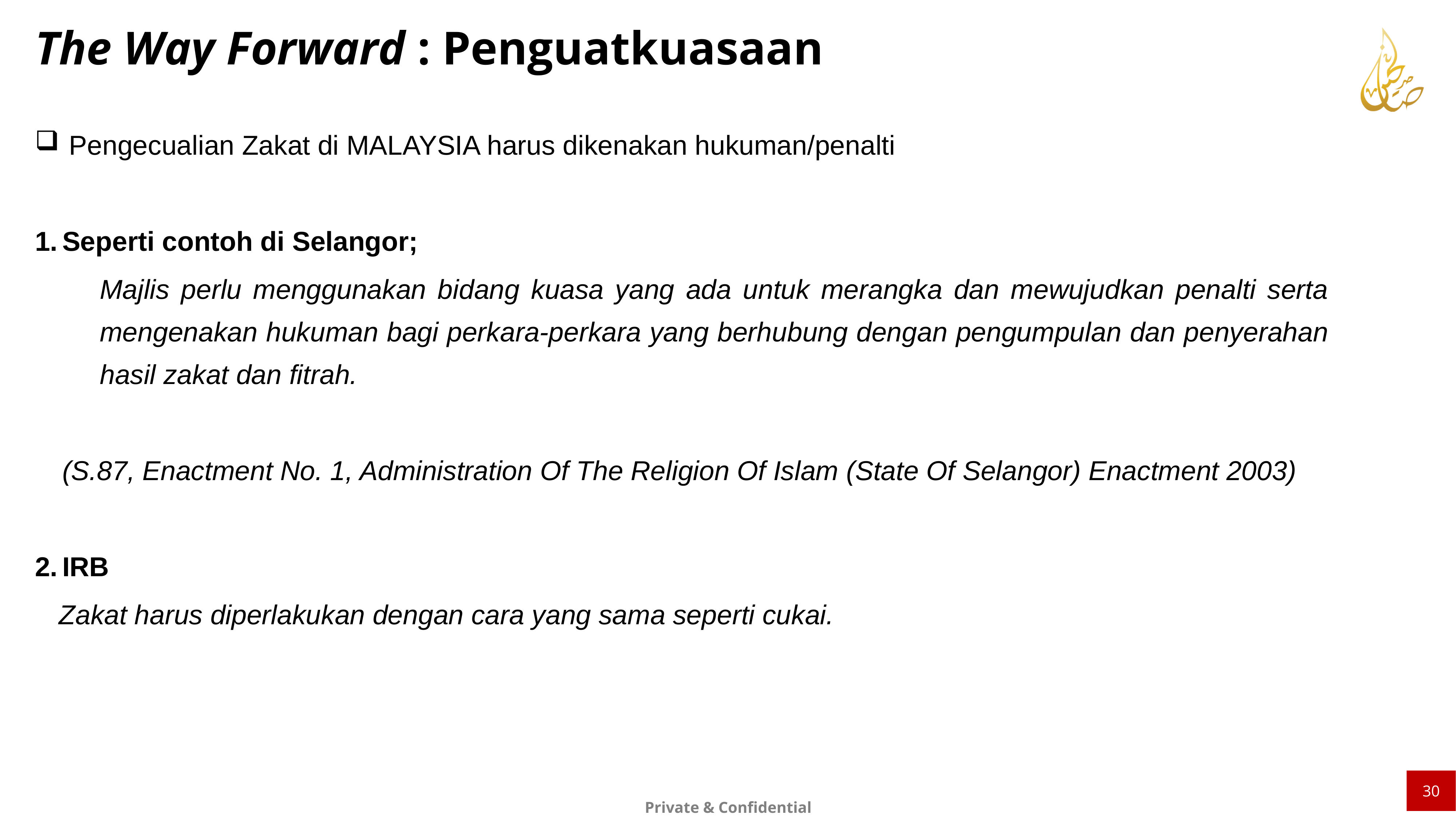

The Way Forward : Penguatkuasaan
Pengecualian Zakat di MALAYSIA harus dikenakan hukuman/penalti

Seperti contoh di Selangor;
Majlis perlu menggunakan bidang kuasa yang ada untuk merangka dan mewujudkan penalti serta mengenakan hukuman bagi perkara-perkara yang berhubung dengan pengumpulan dan penyerahan hasil zakat dan fitrah.

(S.87, Enactment No. 1, Administration Of The Religion Of Islam (State Of Selangor) Enactment 2003)

IRB
Zakat harus diperlakukan dengan cara yang sama seperti cukai.

30